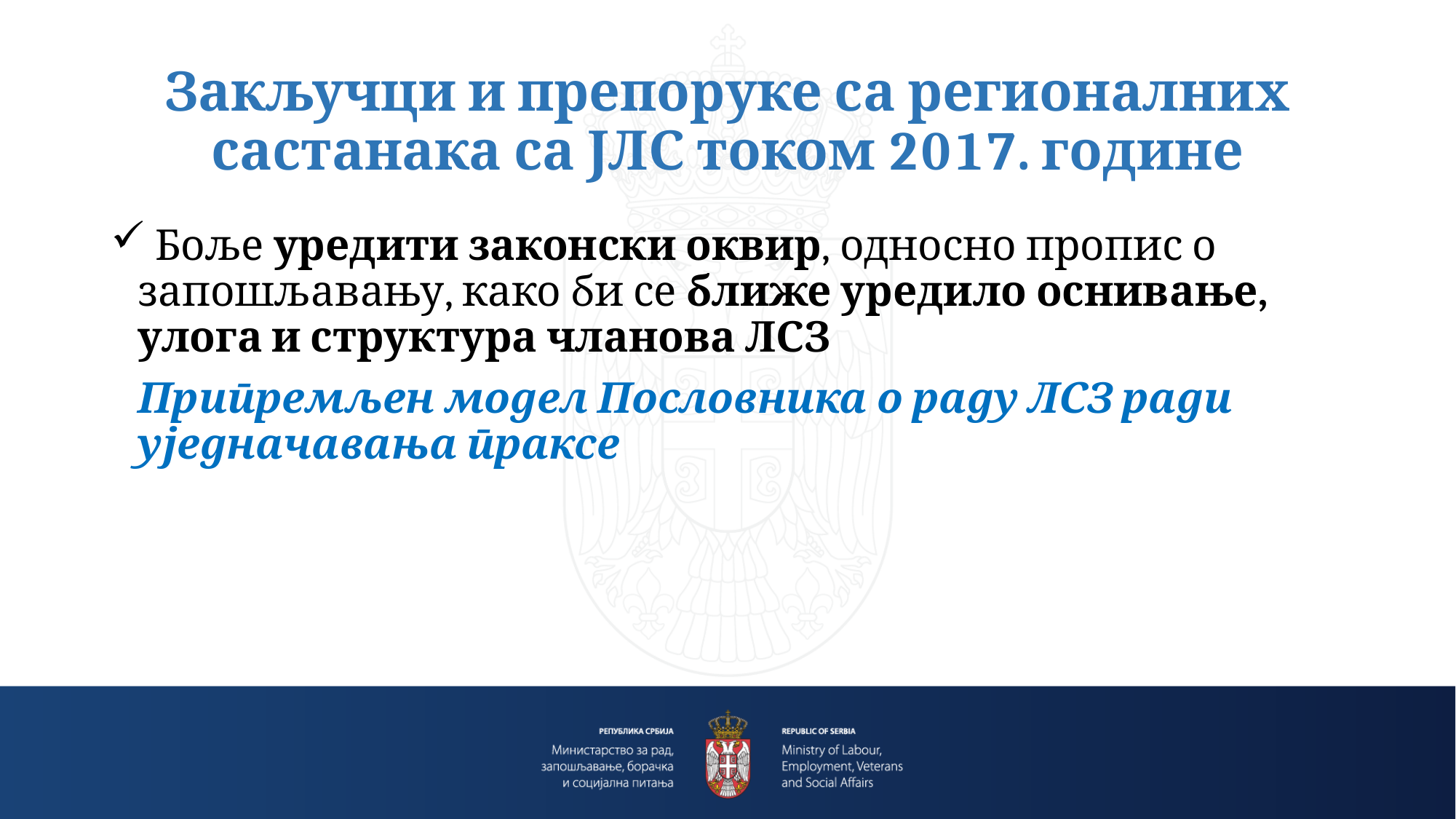

# Закључци и препоруке са регионалних састанака са ЈЛС током 2017. године
 Боље уредити законски оквир, односно пропис о запошљавању, како би се ближе уредило оснивање, улога и структура чланова ЛСЗ
	Припремљен модел Пословника о раду ЛСЗ ради уједначавања праксе